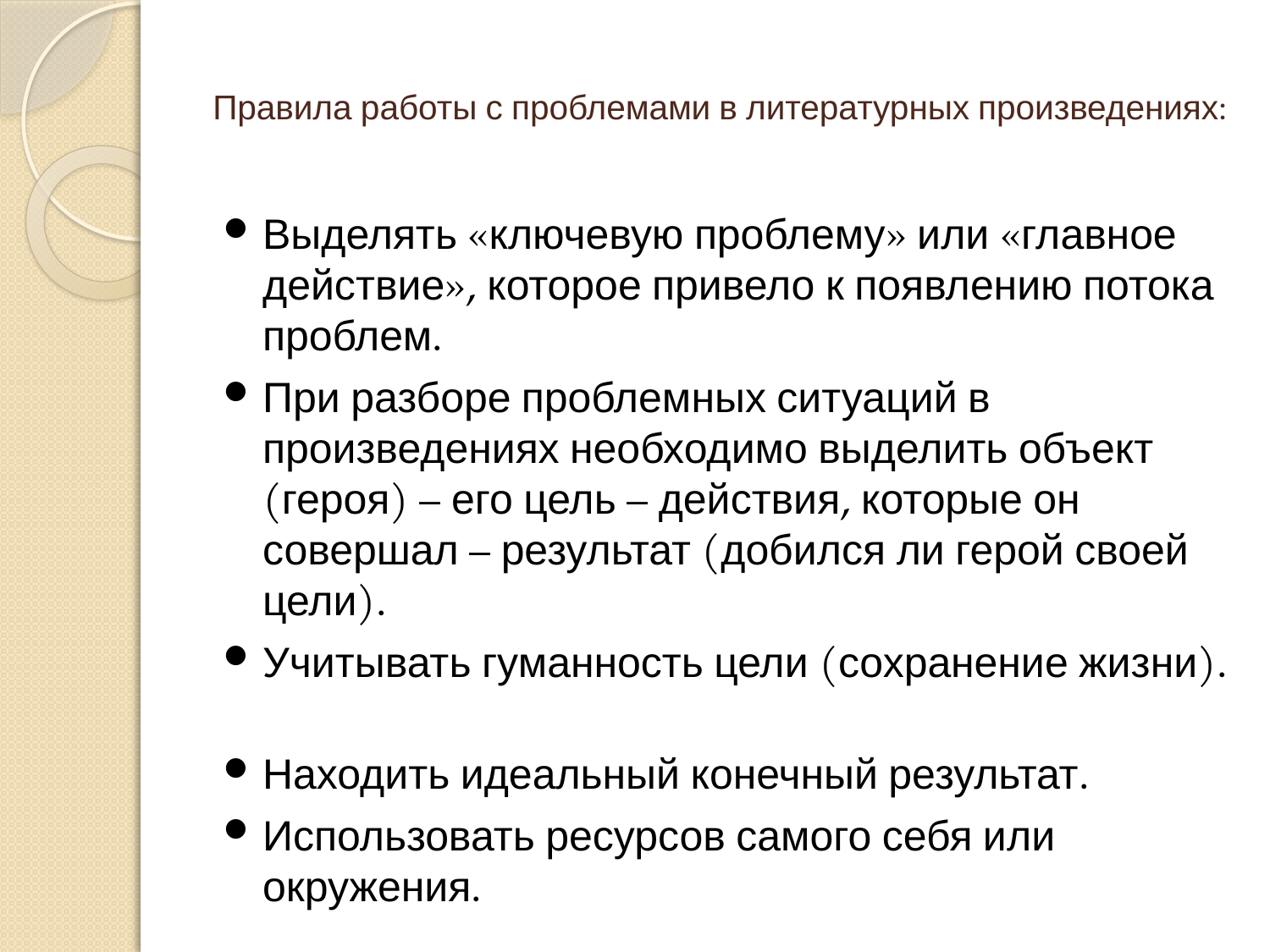

# Правила работы с проблемами в литературных произведениях:
Выделять «ключевую проблему» или «главное действие», которое привело к появлению потока проблем.
При разборе проблемных ситуаций в произведениях необходимо выделить объект (героя) – его цель – действия, которые он совершал – результат (добился ли герой своей цели).
Учитывать гуманность цели (сохранение жизни).
Находить идеальный конечный результат.
Использовать ресурсов самого себя или окружения.